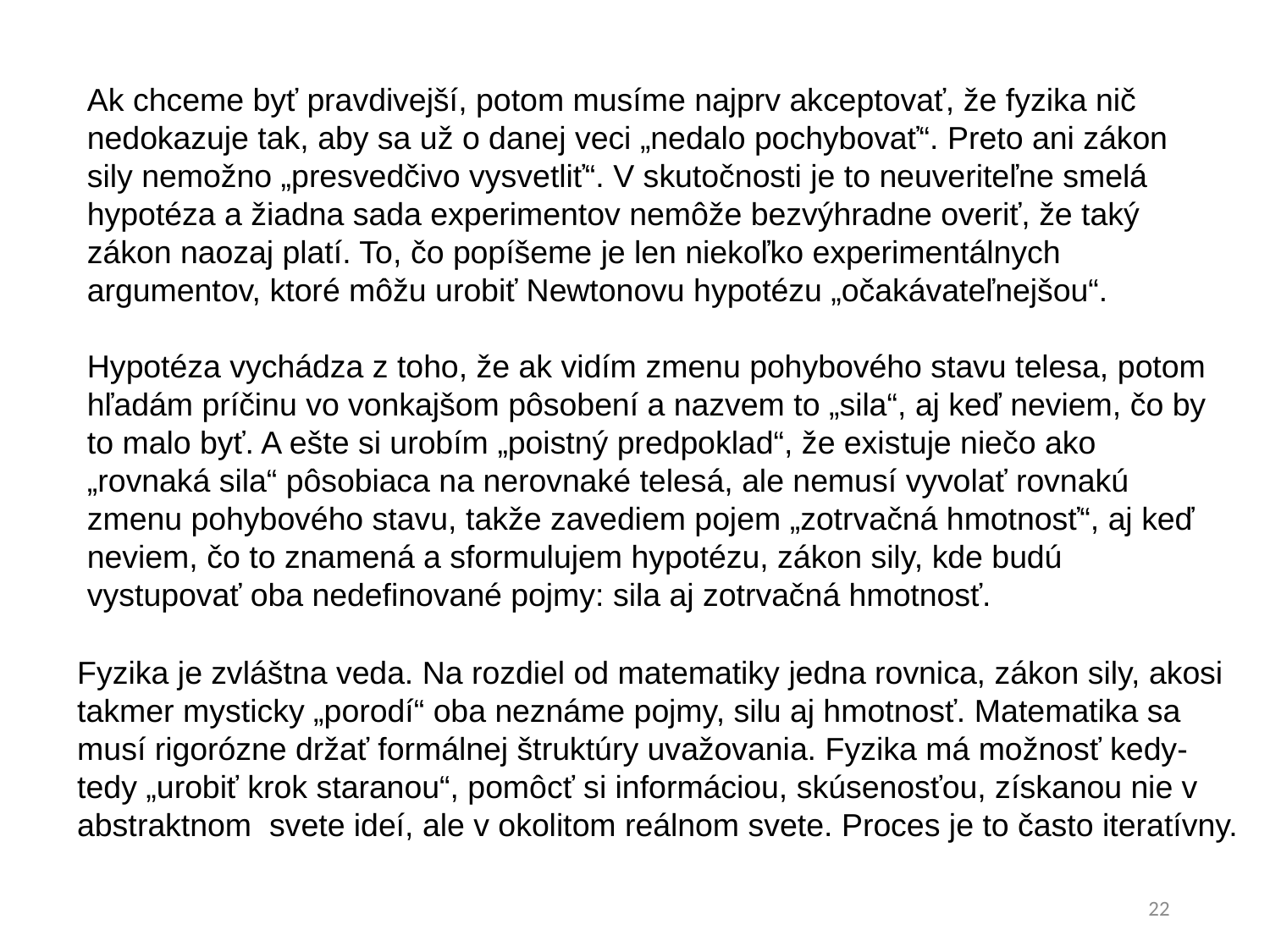

Ak chceme byť pravdivejší, potom musíme najprv akceptovať, že fyzika nič nedokazuje tak, aby sa už o danej veci „nedalo pochybovať“. Preto ani zákon sily nemožno „presvedčivo vysvetliť“. V skutočnosti je to neuveriteľne smelá hypotéza a žiadna sada experimentov nemôže bezvýhradne overiť, že taký zákon naozaj platí. To, čo popíšeme je len niekoľko experimentálnych argumentov, ktoré môžu urobiť Newtonovu hypotézu „očakávateľnejšou“.

Hypotéza vychádza z toho, že ak vidím zmenu pohybového stavu telesa, potom hľadám príčinu vo vonkajšom pôsobení a nazvem to „sila“, aj keď neviem, čo by to malo byť. A ešte si urobím „poistný predpoklad“, že existuje niečo ako „rovnaká sila“ pôsobiaca na nerovnaké telesá, ale nemusí vyvolať rovnakú zmenu pohybového stavu, takže zavediem pojem „zotrvačná hmotnosť“, aj keď neviem, čo to znamená a sformulujem hypotézu, zákon sily, kde budú vystupovať oba nedefinované pojmy: sila aj zotrvačná hmotnosť.
Fyzika je zvláštna veda. Na rozdiel od matematiky jedna rovnica, zákon sily, akosi takmer mysticky „porodí“ oba neznáme pojmy, silu aj hmotnosť. Matematika sa musí rigorózne držať formálnej štruktúry uvažovania. Fyzika má možnosť kedy-tedy „urobiť krok staranou“, pomôcť si informáciou, skúsenosťou, získanou nie v abstraktnom  svete ideí, ale v okolitom reálnom svete. Proces je to často iteratívny.

22